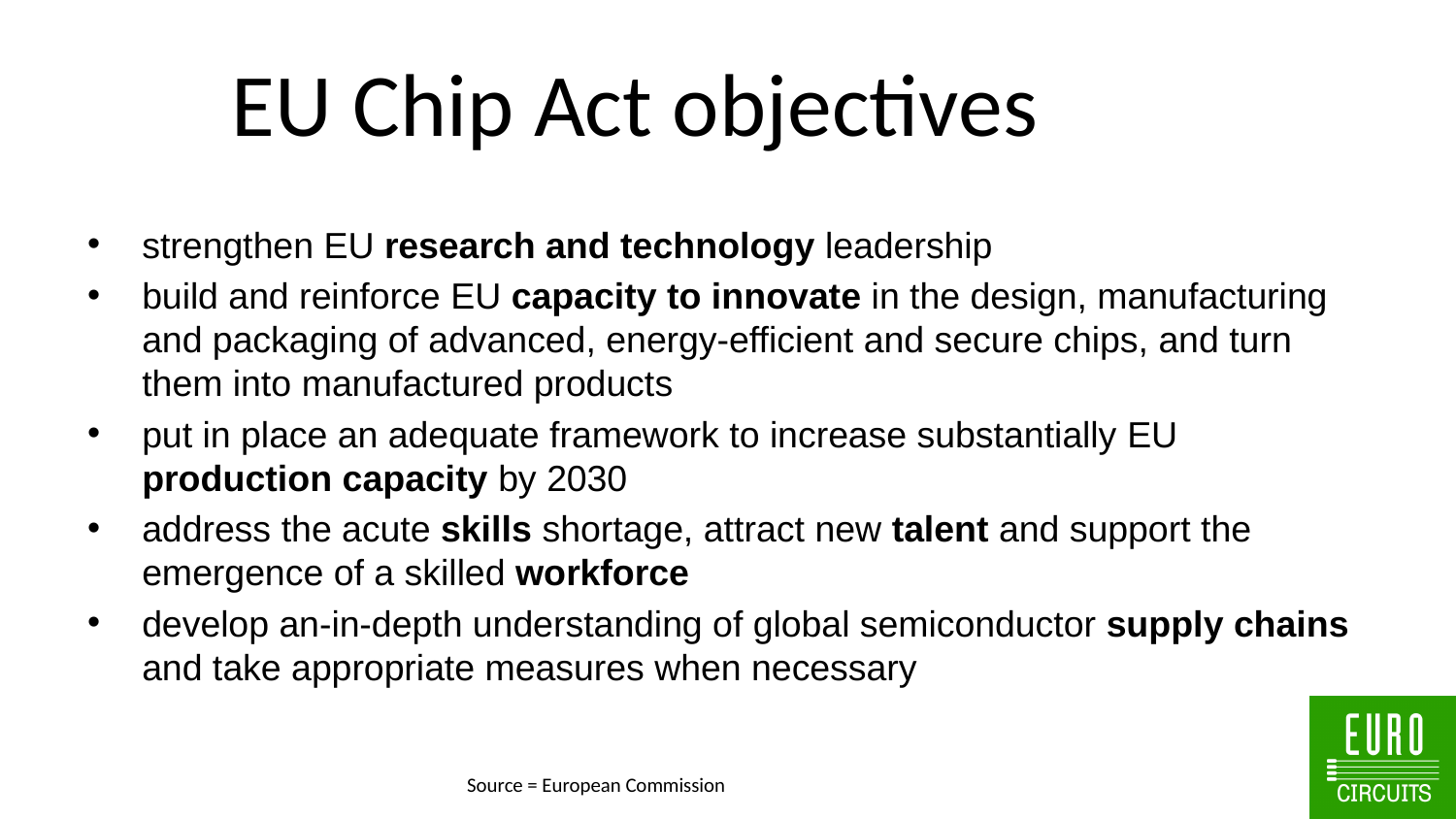

# EU Chip Act objectives
strengthen EU research and technology leadership
build and reinforce EU capacity to innovate in the design, manufacturing and packaging of advanced, energy-efficient and secure chips, and turn them into manufactured products
put in place an adequate framework to increase substantially EU production capacity by 2030
address the acute skills shortage, attract new talent and support the emergence of a skilled workforce
develop an-in-depth understanding of global semiconductor supply chains and take appropriate measures when necessary
Source = European Commission